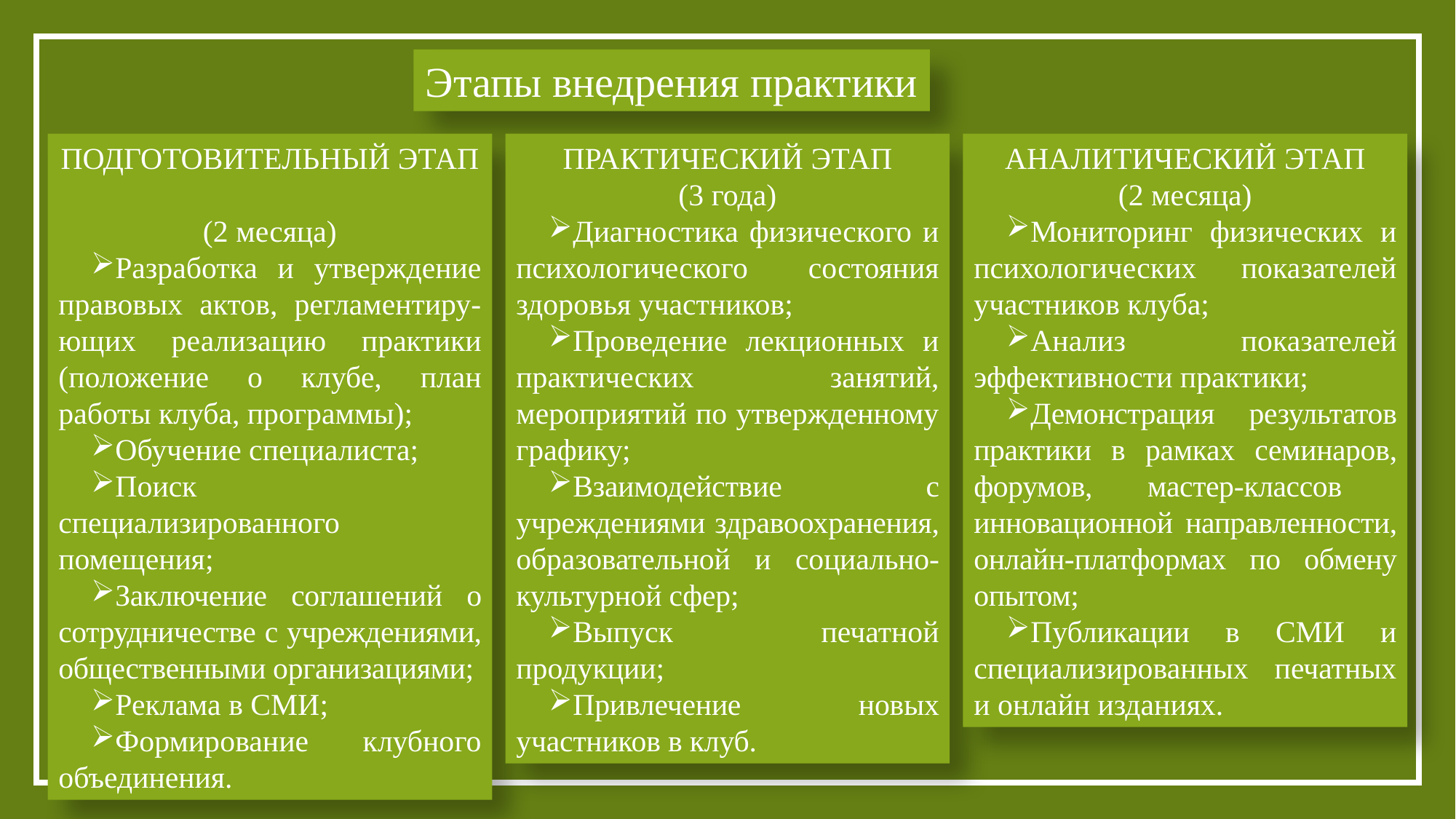

Этапы внедрения практики
ПОДГОТОВИТЕЛЬНЫЙ ЭТАП
(2 месяца)
Разработка и утверждение правовых актов, регламентиру-ющих реализацию практики (положение о клубе, план работы клуба, программы);
Обучение специалиста;
Поиск специализированного помещения;
Заключение соглашений о сотрудничестве с учреждениями, общественными организациями;
Реклама в СМИ;
Формирование клубного объединения.
ПРАКТИЧЕСКИЙ ЭТАП
(3 года)
Диагностика физического и психологического состояния здоровья участников;
Проведение лекционных и практических занятий, мероприятий по утвержденному графику;
Взаимодействие с учреждениями здравоохранения, образовательной и социально-культурной сфер;
Выпуск печатной продукции;
Привлечение новых участников в клуб.
АНАЛИТИЧЕСКИЙ ЭТАП
(2 месяца)
Мониторинг физических и психологических показателей участников клуба;
Анализ показателей эффективности практики;
Демонстрация результатов практики в рамках семинаров, форумов, мастер-классов  инновационной направленности, онлайн-платформах по обмену опытом;
Публикации в СМИ и специализированных печатных и онлайн изданиях.